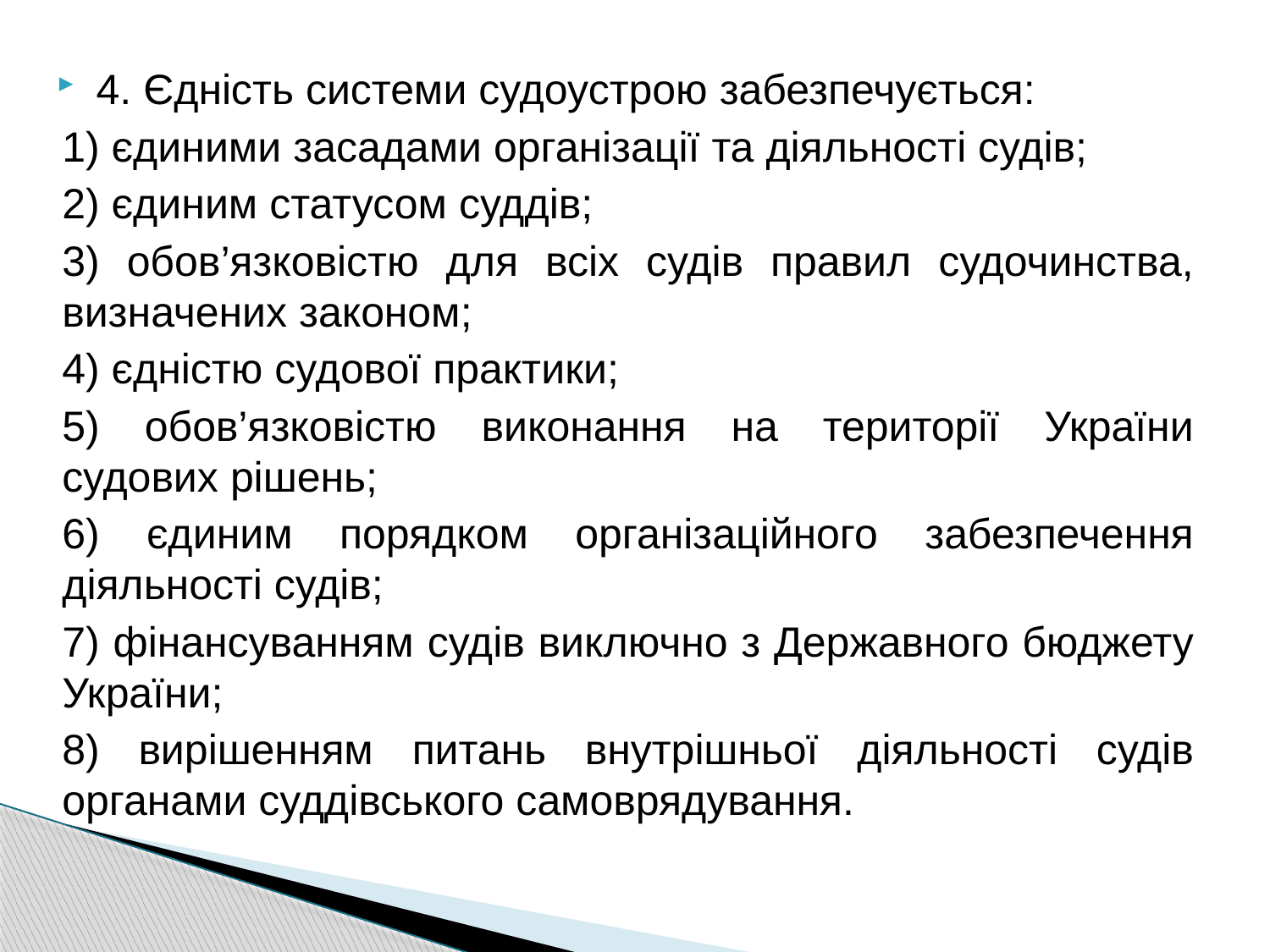

4. Єдність системи судоустрою забезпечується:
1) єдиними засадами організації та діяльності судів;
2) єдиним статусом суддів;
3) обов’язковістю для всіх судів правил судочинства, визначених законом;
4) єдністю судової практики;
5) обов’язковістю виконання на території України судових рішень;
6) єдиним порядком організаційного забезпечення діяльності судів;
7) фінансуванням судів виключно з Державного бюджету України;
8) вирішенням питань внутрішньої діяльності судів органами суддівського самоврядування.